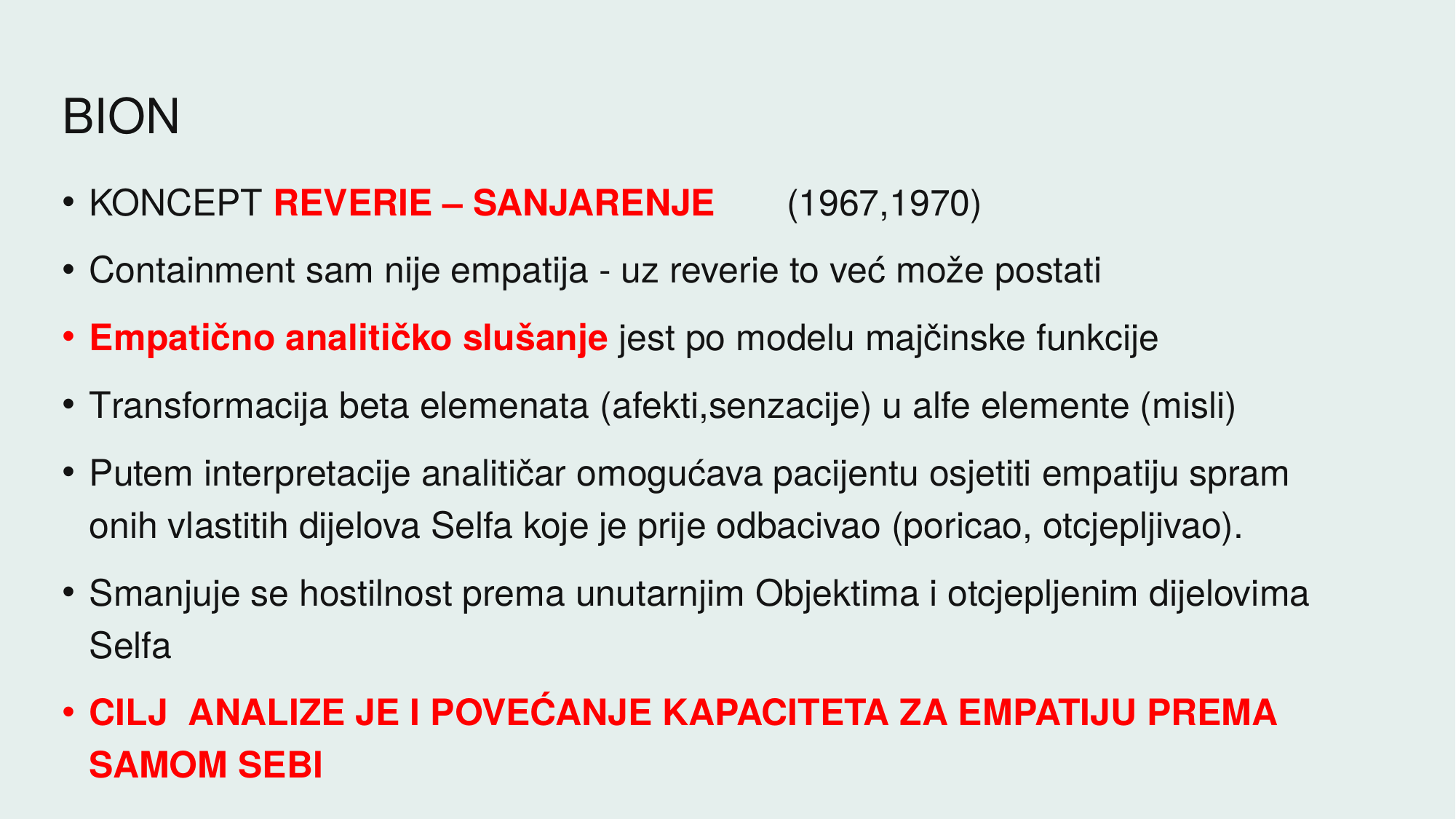

# BION
KONCEPT REVERIE – SANJARENJE       (1967,1970)
Containment sam nije empatija - uz reverie to već može postati
Empatično analitičko slušanje jest po modelu majčinske funkcije
Transformacija beta elemenata (afekti,senzacije) u alfe elemente (misli)
Putem interpretacije analitičar omogućava pacijentu osjetiti empatiju spram onih vlastitih dijelova Selfa koje je prije odbacivao (poricao, otcjepljivao).
Smanjuje se hostilnost prema unutarnjim Objektima i otcjepljenim dijelovima Selfa
CILJ  ANALIZE JE I POVEĆANJE KAPACITETA ZA EMPATIJU PREMA SAMOM SEBI